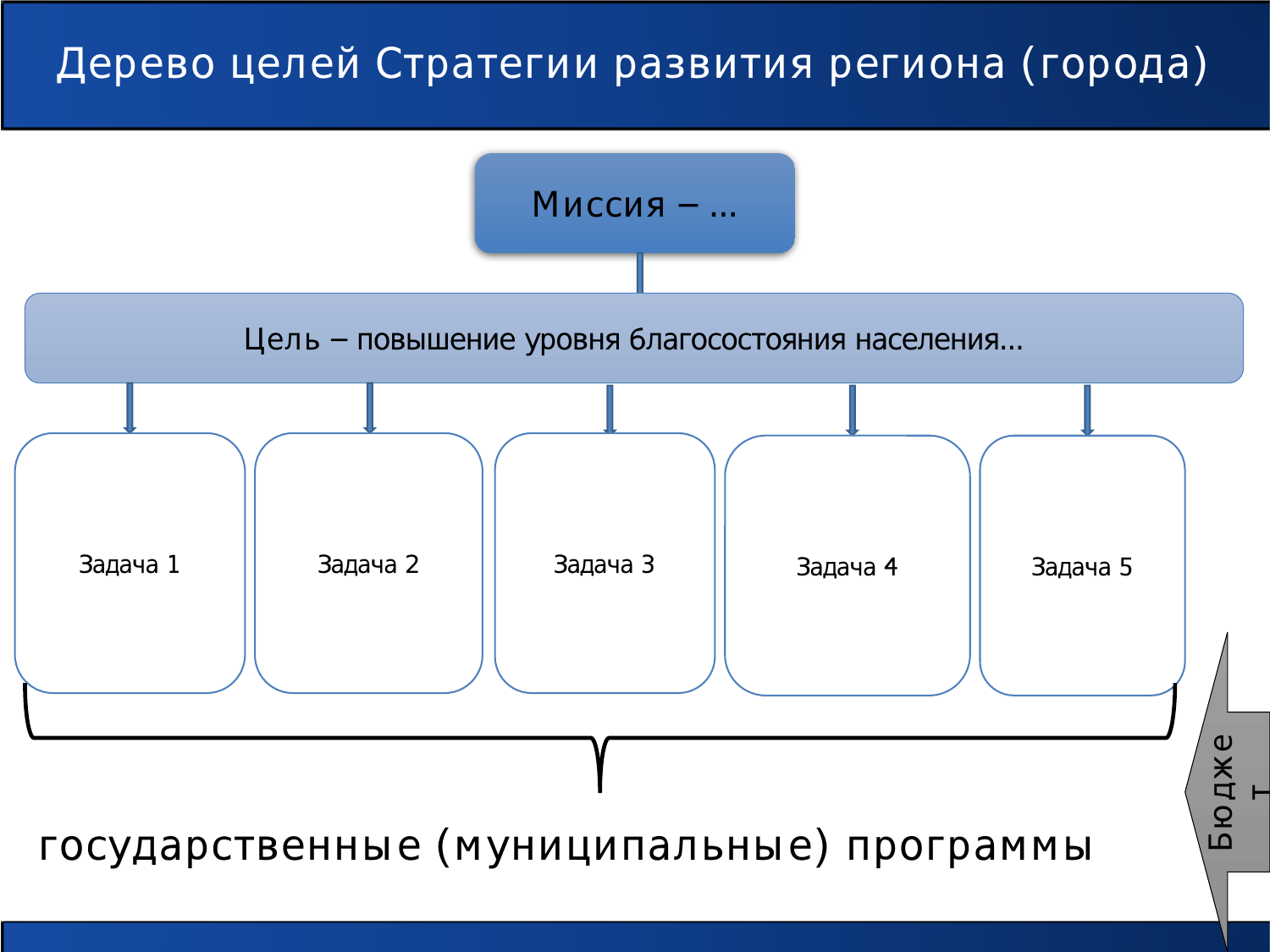

# Дерево целей Стратегии развития региона (города)
Миссия – …

Цель – повышение уровня благосостояния населения…

Задача 1
Задача 2
Задача 3
Задача 4
Задача 5
Бюджет
государственные (муниципальные) программы